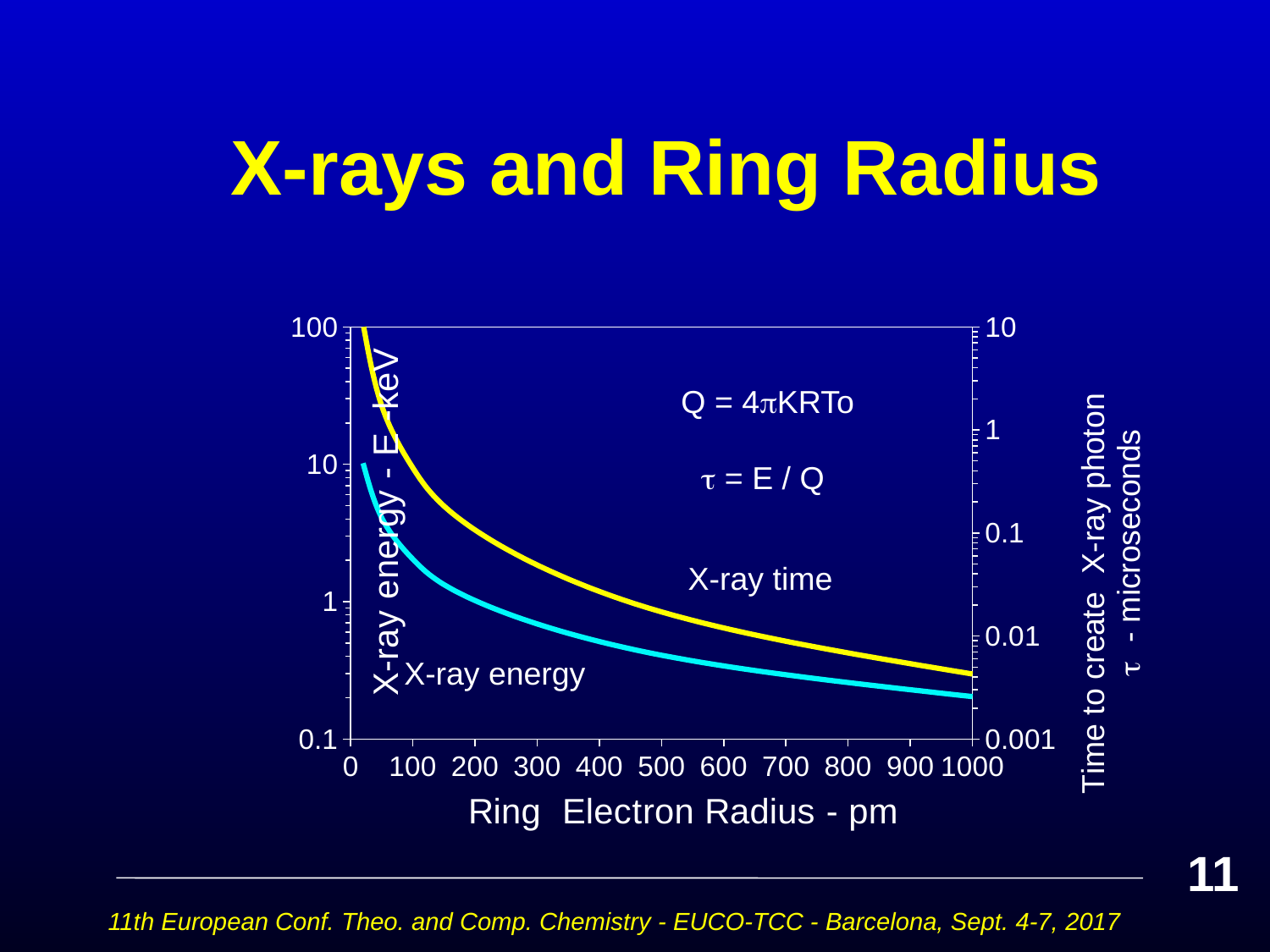

# X-rays and Ring Radius

### Chart

| Category |  |  |
|---|---|---|
Q = 4πKRTo

τ = E / Q
 X-ray time
X-ray energy
11
11th European Conf. Theo. and Comp. Chemistry - EUCO-TCC - Barcelona, Sept. 4-7, 2017